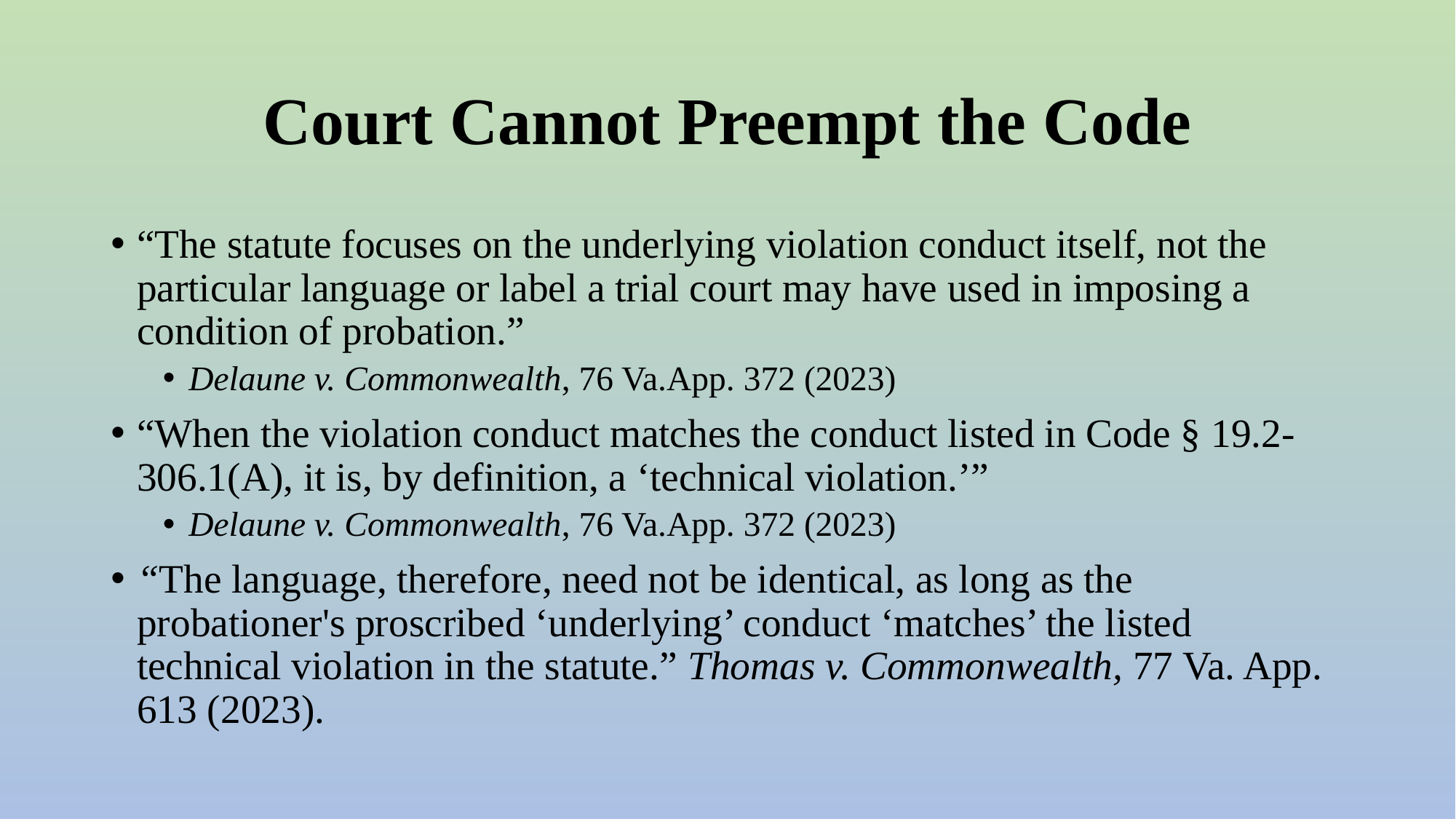

# Court Cannot Preempt the Code
“The statute focuses on the underlying violation conduct itself, not the particular language or label a trial court may have used in imposing a condition of probation.”
Delaune v. Commonwealth, 76 Va.App. 372 (2023)
“When the violation conduct matches the conduct listed in Code § 19.2-306.1(A), it is, by definition, a ‘technical violation.’”
Delaune v. Commonwealth, 76 Va.App. 372 (2023)
“The language, therefore, need not be identical, as long as the probationer's proscribed ‘underlying’ conduct ‘matches’ the listed technical violation in the statute.” Thomas v. Commonwealth, 77 Va. App. 613 (2023).